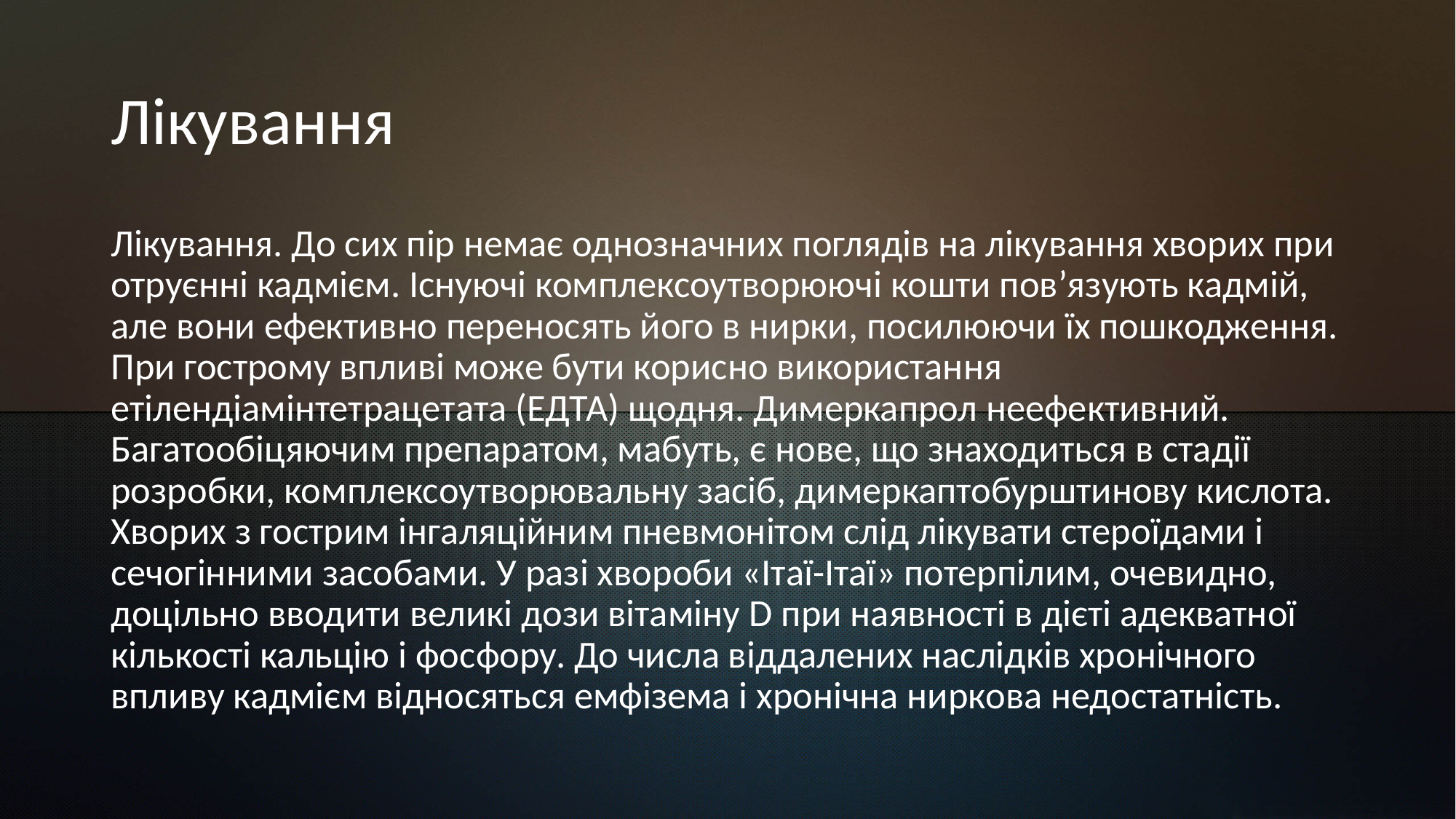

# Лікування
Лікування. До сих пір немає однозначних поглядів на лікування хворих при отруєнні кадмієм. Існуючі комплексоутворюючі кошти пов’язують кадмій, але вони ефективно переносять його в нирки, посилюючи їх пошкодження. При гострому впливі може бути корисно використання етілендіамінтетрацетата (ЕДТА) щодня. Димеркапрол неефективний. Багатообіцяючим препаратом, мабуть, є нове, що знаходиться в стадії розробки, комплексоутворювальну засіб, димеркаптобурштинову кислота. Хворих з гострим інгаляційним пневмонітом слід лікувати стероїдами і сечогінними засобами. У разі хвороби «Ітаї-Ітаї» потерпілим, очевидно, доцільно вводити великі дози вітаміну D при наявності в дієті адекватної кількості кальцію і фосфору. До числа віддалених наслідків хронічного впливу кадмієм відносяться емфізема і хронічна ниркова недостатність.